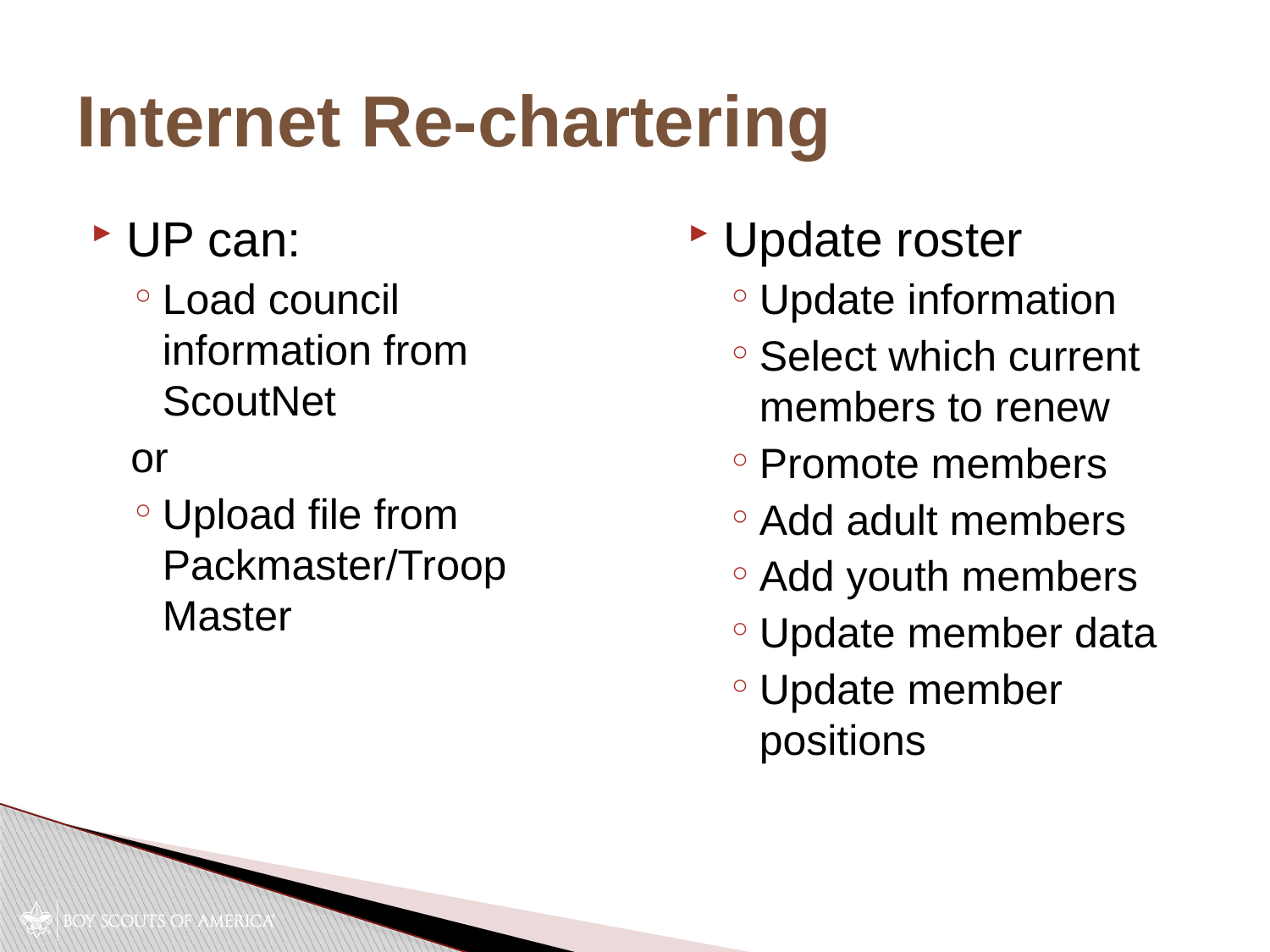

# Internet Re-chartering
UP can:
Load council information from ScoutNet
or
Upload file from Packmaster/Troop Master
Update roster
Update information
Select which current members to renew
Promote members
Add adult members
Add youth members
Update member data
Update member positions